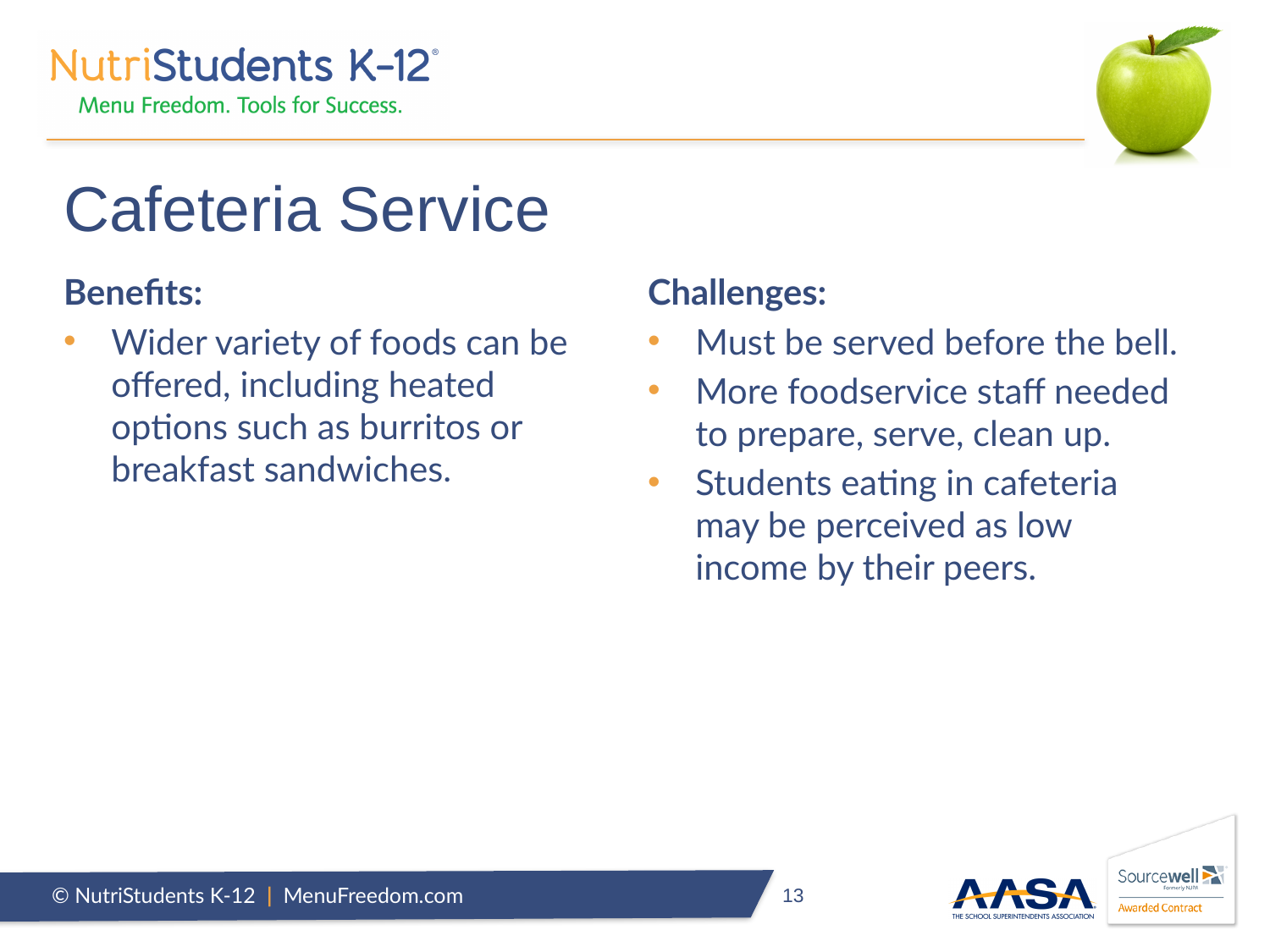

# Cafeteria Service
Benefits:
Wider variety of foods can be offered, including heated options such as burritos or breakfast sandwiches.
Challenges:
Must be served before the bell.
More foodservice staff needed to prepare, serve, clean up.
Students eating in cafeteria may be perceived as low income by their peers.
13